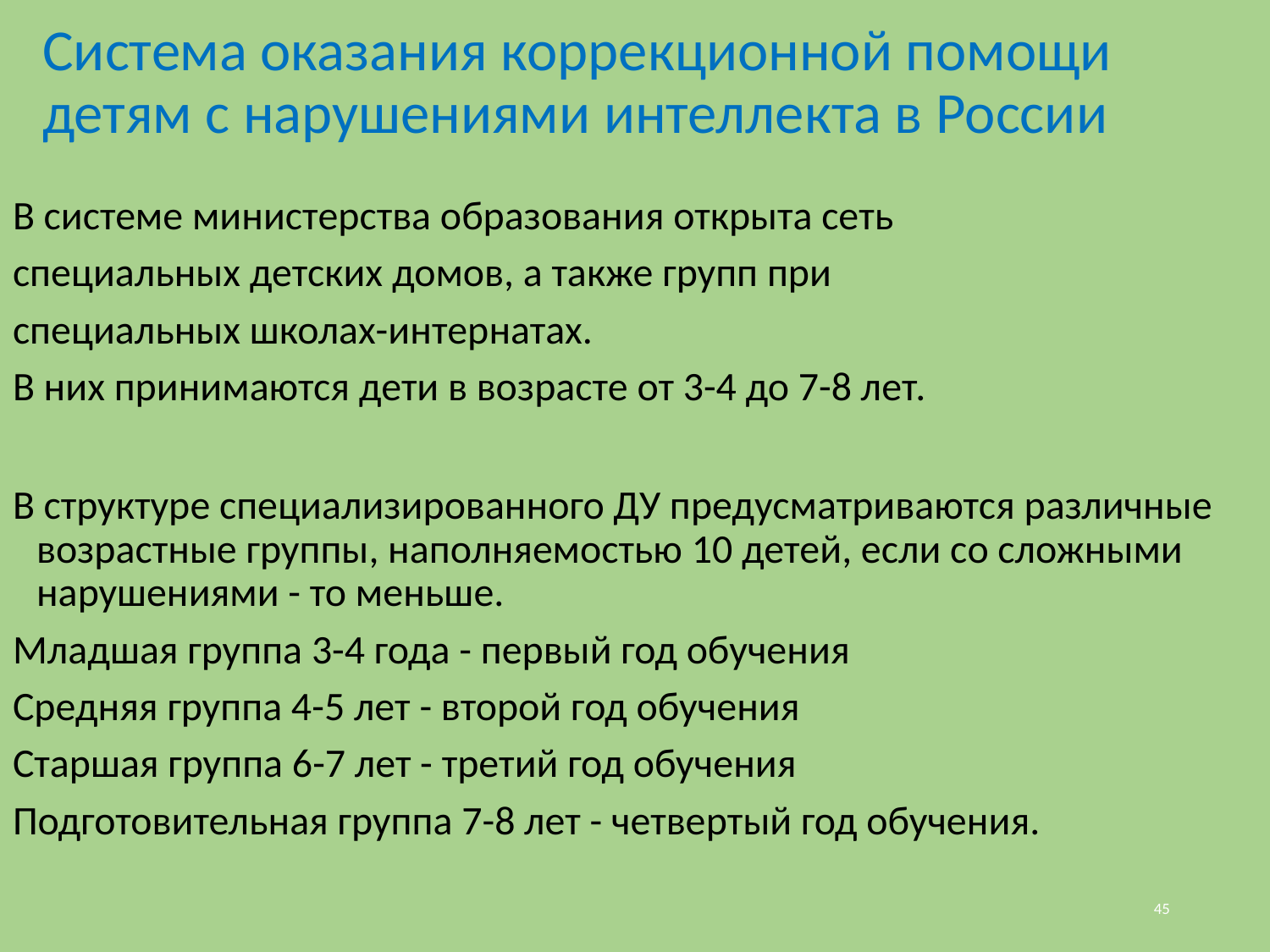

# Система оказания коррекционной помощи детям с нарушениями интеллекта в России
В системе министерства образования открыта сеть
специальных детских домов, а также групп при
специальных школах-интернатах.
В них принимаются дети в возрасте от 3-4 до 7-8 лет.

В структуре специализированного ДУ предусматриваются различные возрастные группы, наполняемостью 10 детей, если со сложными нарушениями - то меньше.
Младшая группа 3-4 года - первый год обучения
Средняя группа 4-5 лет - второй год обучения
Старшая группа 6-7 лет - третий год обучения
Подготовительная группа 7-8 лет - четвертый год обучения.
45